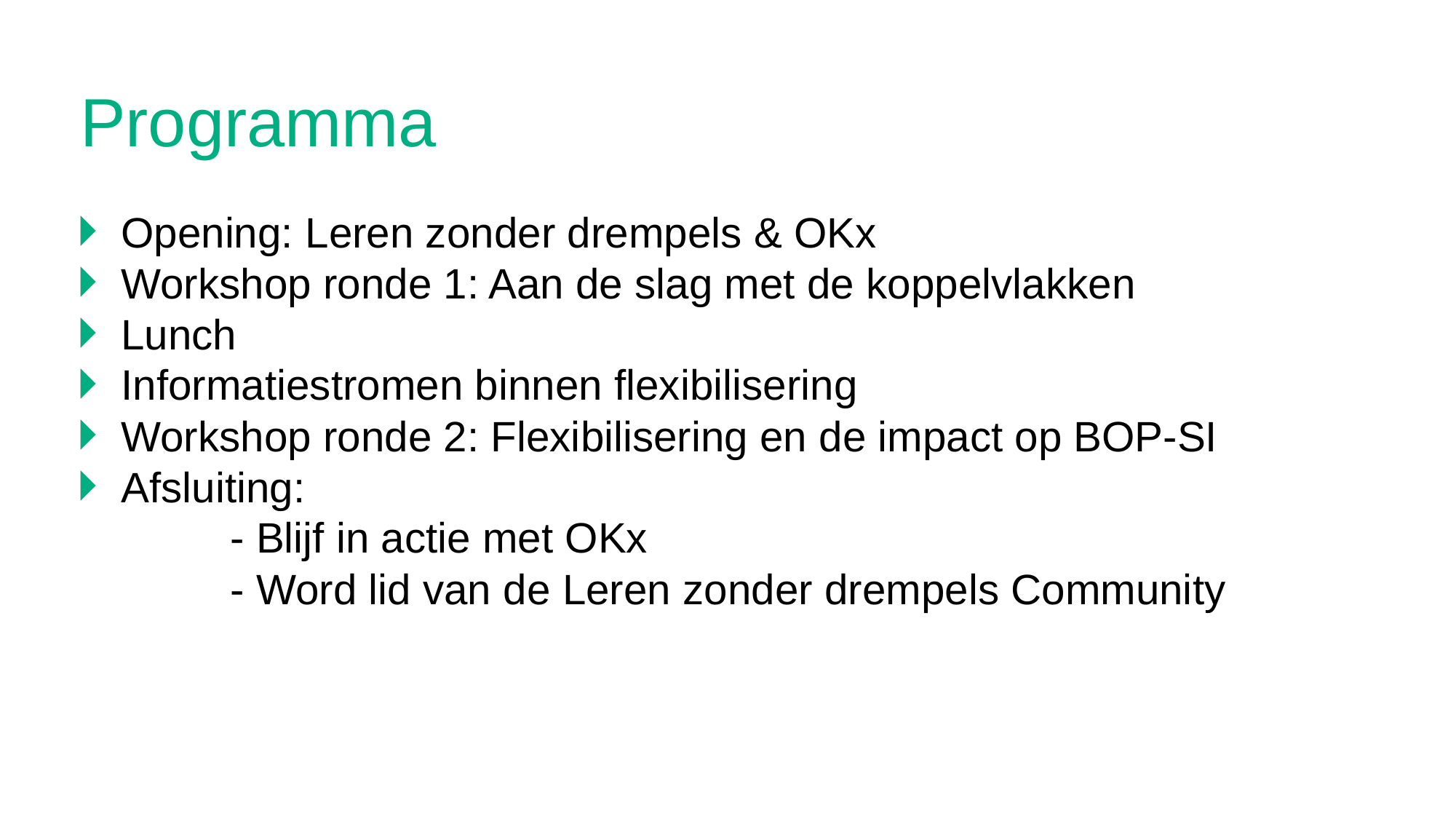

Programma

Opening: Leren zonder drempels & OKx
Workshop ronde 1: Aan de slag met de koppelvlakken
Lunch
Informatiestromen binnen flexibilisering
Workshop ronde 2: Flexibilisering en de impact op BOP-SI
Afsluiting:
	- Blijf in actie met OKx
	- Word lid van de Leren zonder drempels Community